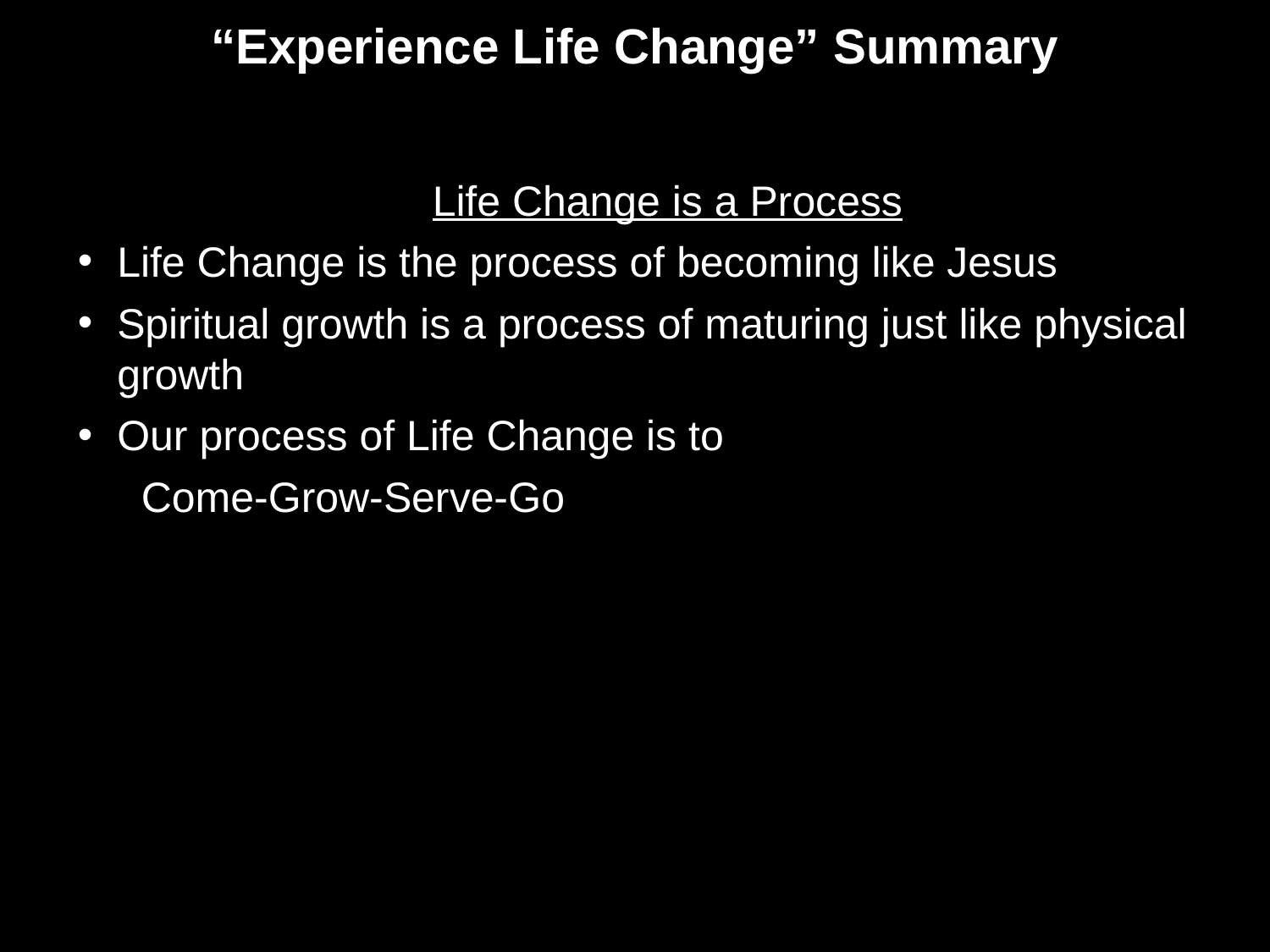

“Experience Life Change” Summary
Life Change is a Process
Life Change is the process of becoming like Jesus
Spiritual growth is a process of maturing just like physical growth
Our process of Life Change is to
Come-Grow-Serve-Go